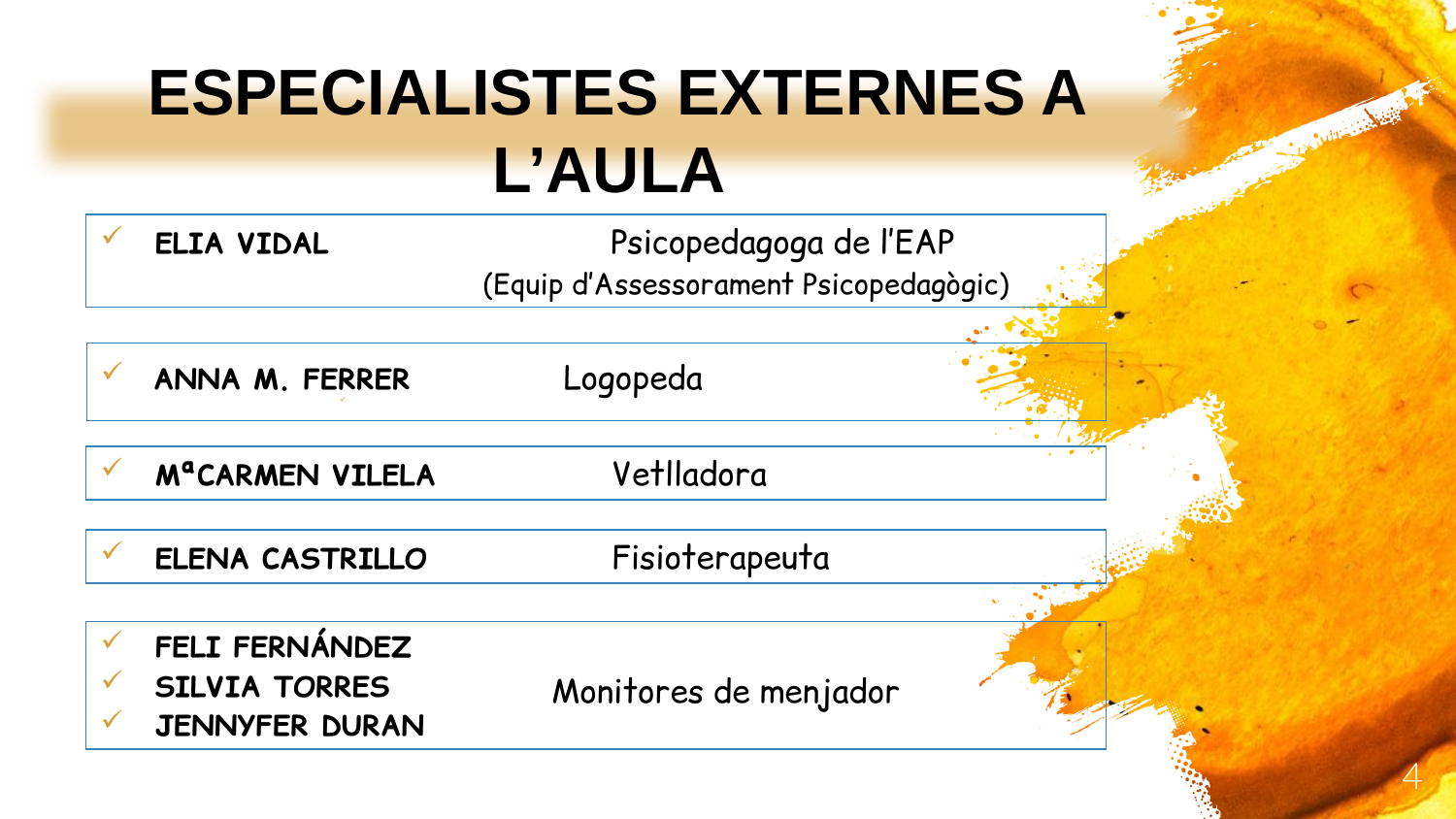

ESPECIALISTES EXTERNES A L’AULA
ELIA VIDAL	                 Psicopedagoga de l’EAP
                                             (Equip d’Assessorament Psicopedagògic)
ANNA M. FERRER                  Logopeda

MªCARMEN VILELA    	  Vetlladora
ELENA CASTRILLO    	  Fisioterapeuta
FELI FERNÁNDEZ
SILVIA TORRES
JENNYFER DURAN
Monitores de menjador
4